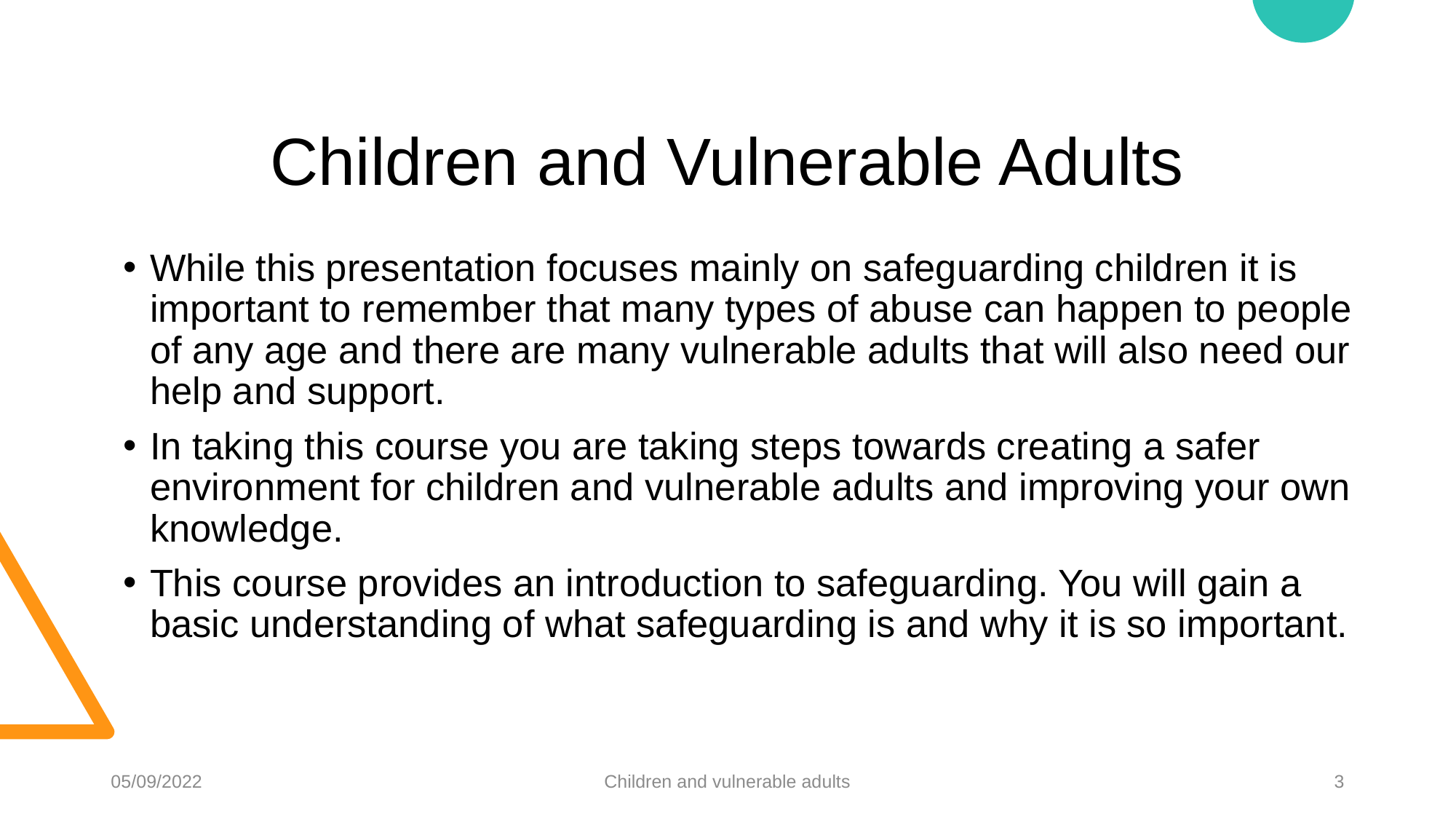

# Children and Vulnerable Adults
While this presentation focuses mainly on safeguarding children it is important to remember that many types of abuse can happen to people of any age and there are many vulnerable adults that will also need our help and support.
In taking this course you are taking steps towards creating a safer environment for children and vulnerable adults and improving your own knowledge.
This course provides an introduction to safeguarding. You will gain a basic understanding of what safeguarding is and why it is so important.
05/09/2022
Children and vulnerable adults
3